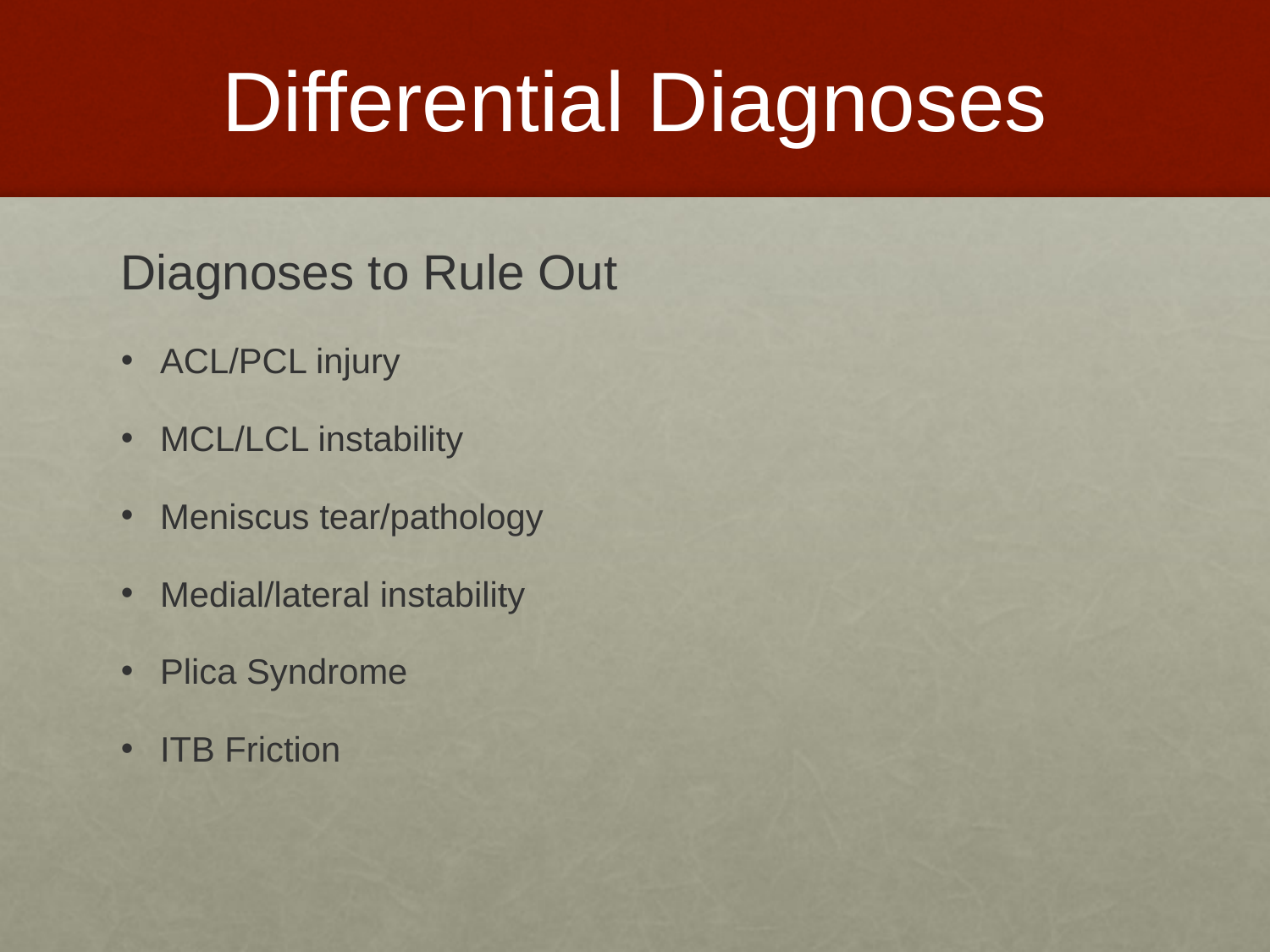

# Differential Diagnoses
Diagnoses to Rule Out
ACL/PCL injury
MCL/LCL instability
Meniscus tear/pathology
Medial/lateral instability
Plica Syndrome
ITB Friction